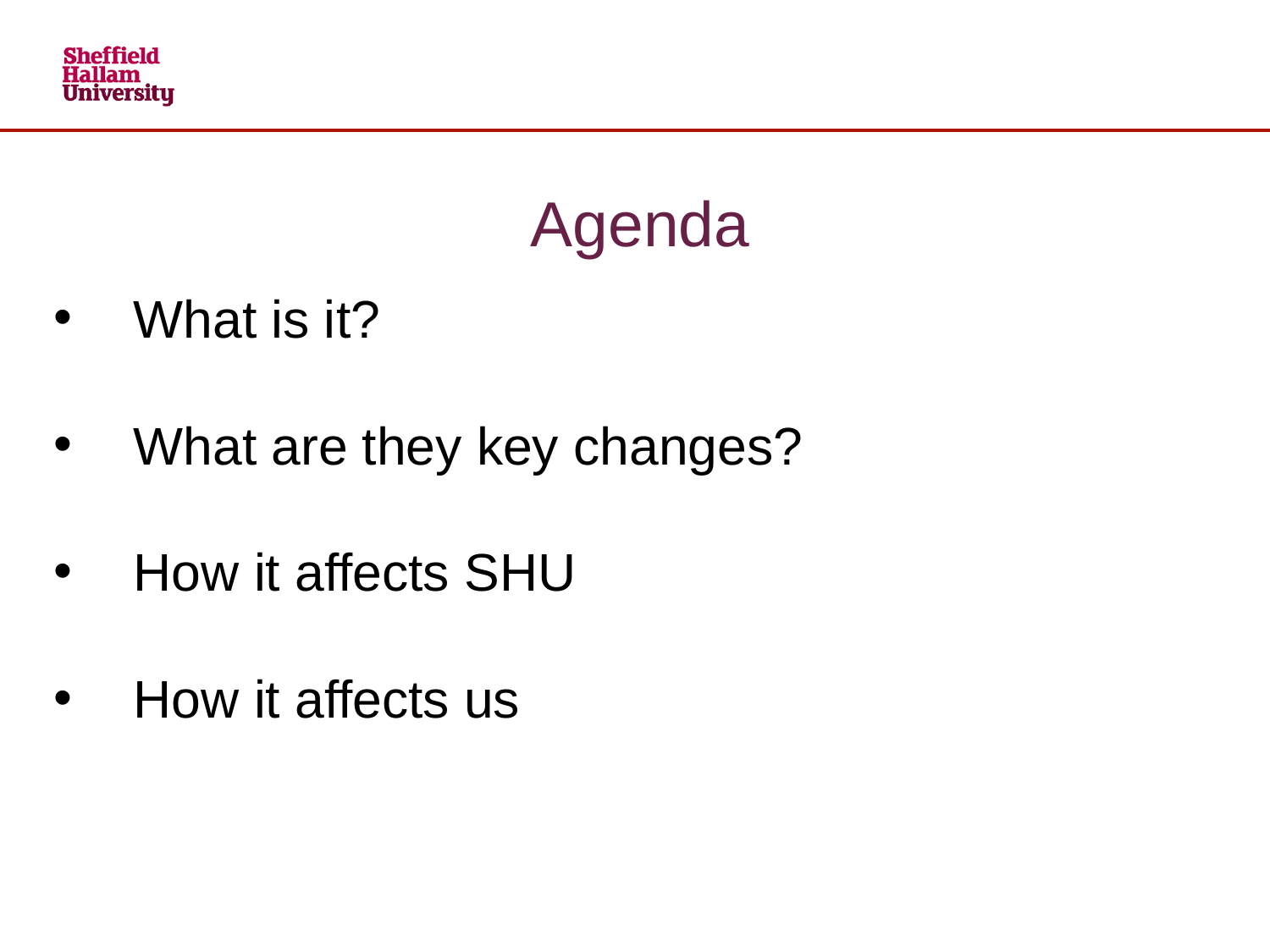

Agenda
What is it?

What are they key changes?

How it affects SHU

How it affects us